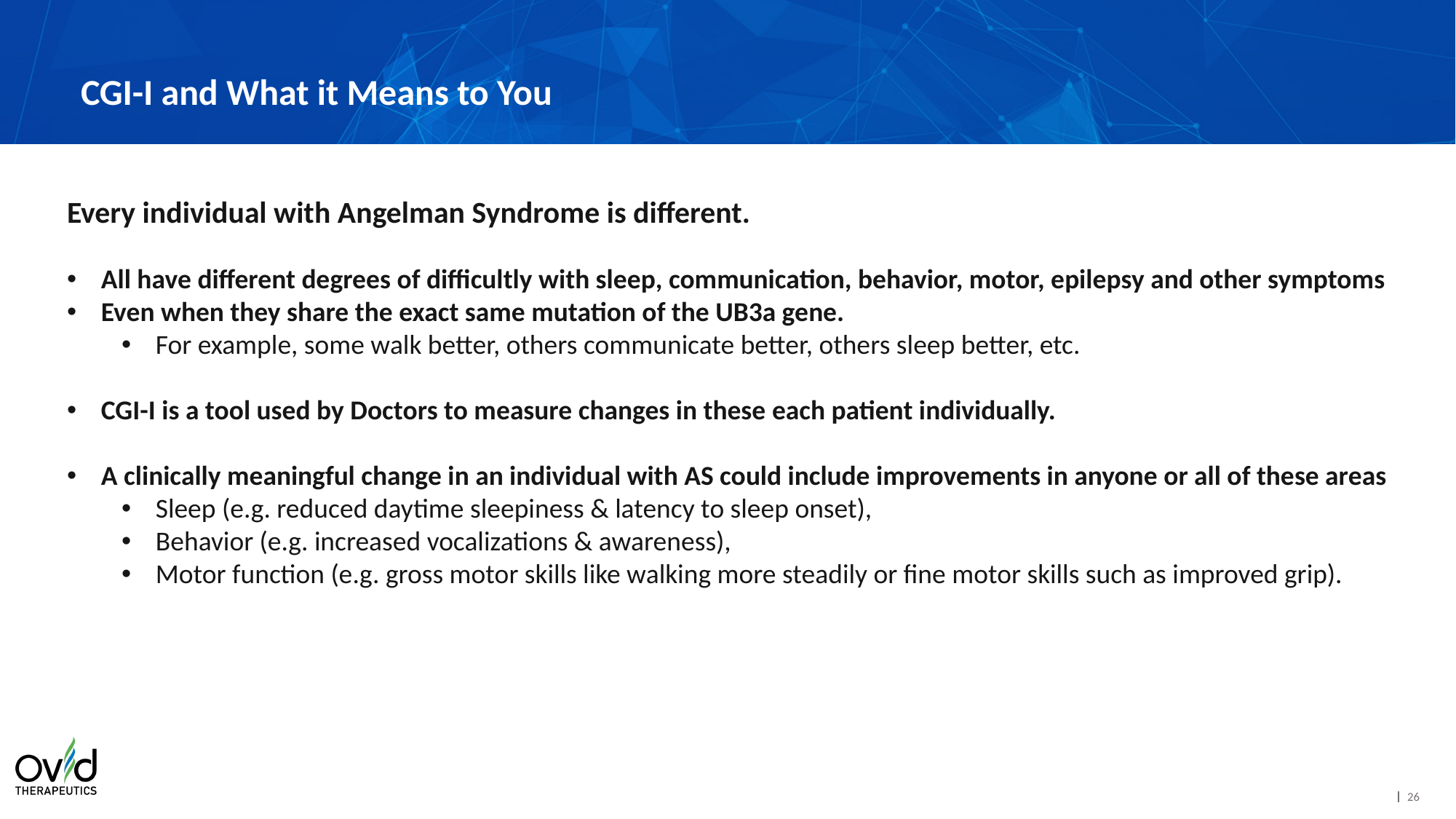

# CGI-I and What it Means to You
Every individual with Angelman Syndrome is different.

All have different degrees of difficultly with sleep, communication, behavior, motor, epilepsy and other symptoms
Even when they share the exact same mutation of the UB3a gene.
For example, some walk better, others communicate better, others sleep better, etc.

CGI-I is a tool used by Doctors to measure changes in these each patient individually.

A clinically meaningful change in an individual with AS could include improvements in anyone or all of these areas
Sleep (e.g. reduced daytime sleepiness & latency to sleep onset),
Behavior (e.g. increased vocalizations & awareness),
Motor function (e.g. gross motor skills like walking more steadily or fine motor skills such as improved grip).
26